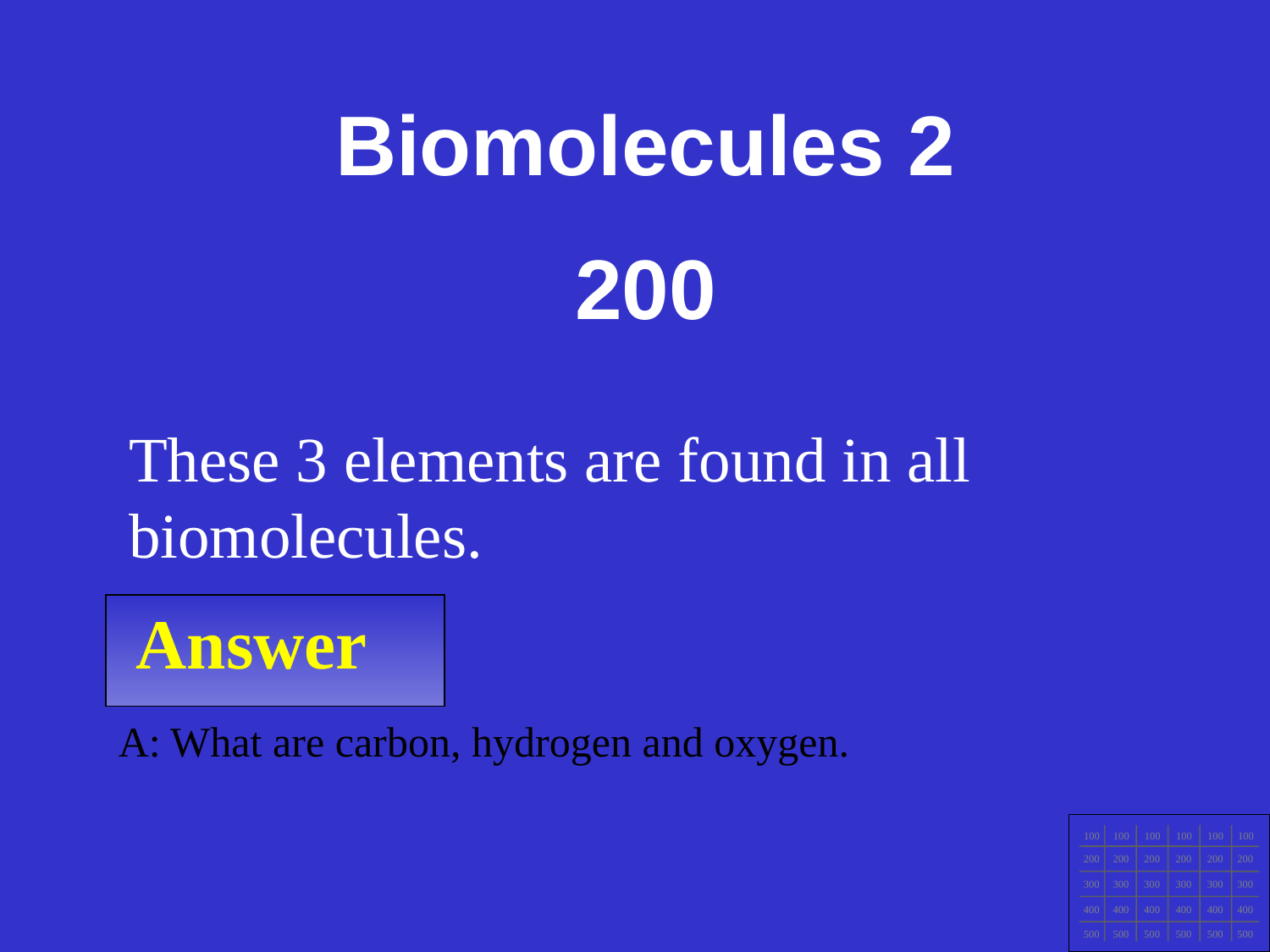

Biomolecules 2
200
These 3 elements are found in all biomolecules.
Answer

A: What are carbon, hydrogen and oxygen.

100
100
100
100
100
100

200
200
200
200
200
200

300
300
300
300
300
300

400
400
400
400
400
400

500
500
500
500
500
500
CCNA1 v3 Module 1